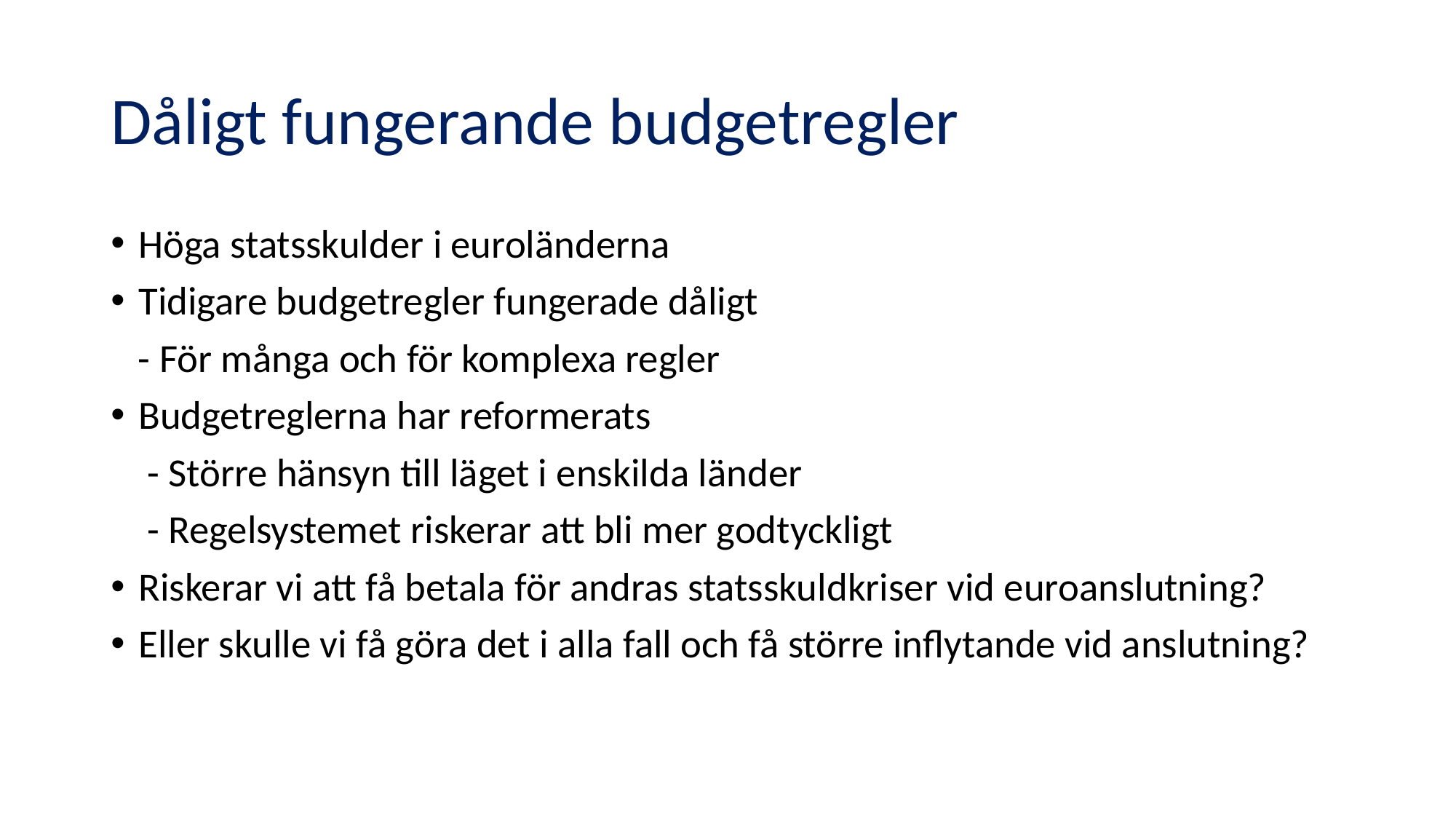

# Dåligt fungerande budgetregler
Höga statsskulder i euroländerna
Tidigare budgetregler fungerade dåligt
   - För många och för komplexa regler
Budgetreglerna har reformerats
    - Större hänsyn till läget i enskilda länder
    - Regelsystemet riskerar att bli mer godtyckligt
Riskerar vi att få betala för andras statsskuldkriser vid euroanslutning?
Eller skulle vi få göra det i alla fall och få större inflytande vid anslutning?